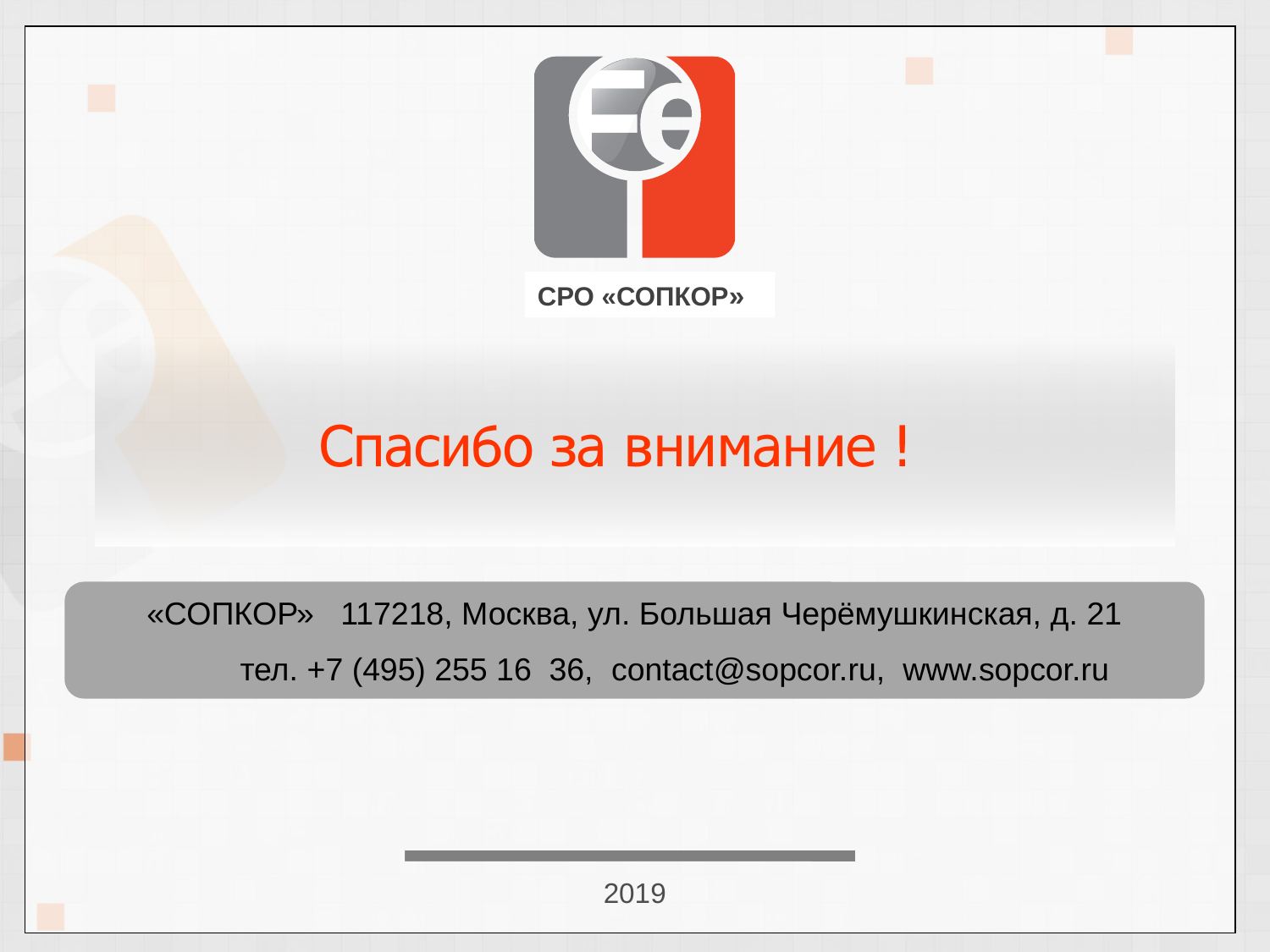

СРО «СОПКОР»
# Спасибо за внимание !
«СОПКОР»   117218, Москва, ул. Большая Черёмушкинская, д. 21
         тел. +7 (495) 255 16  36,  contact@sopcor.ru,  www.sopcor.ru

2019